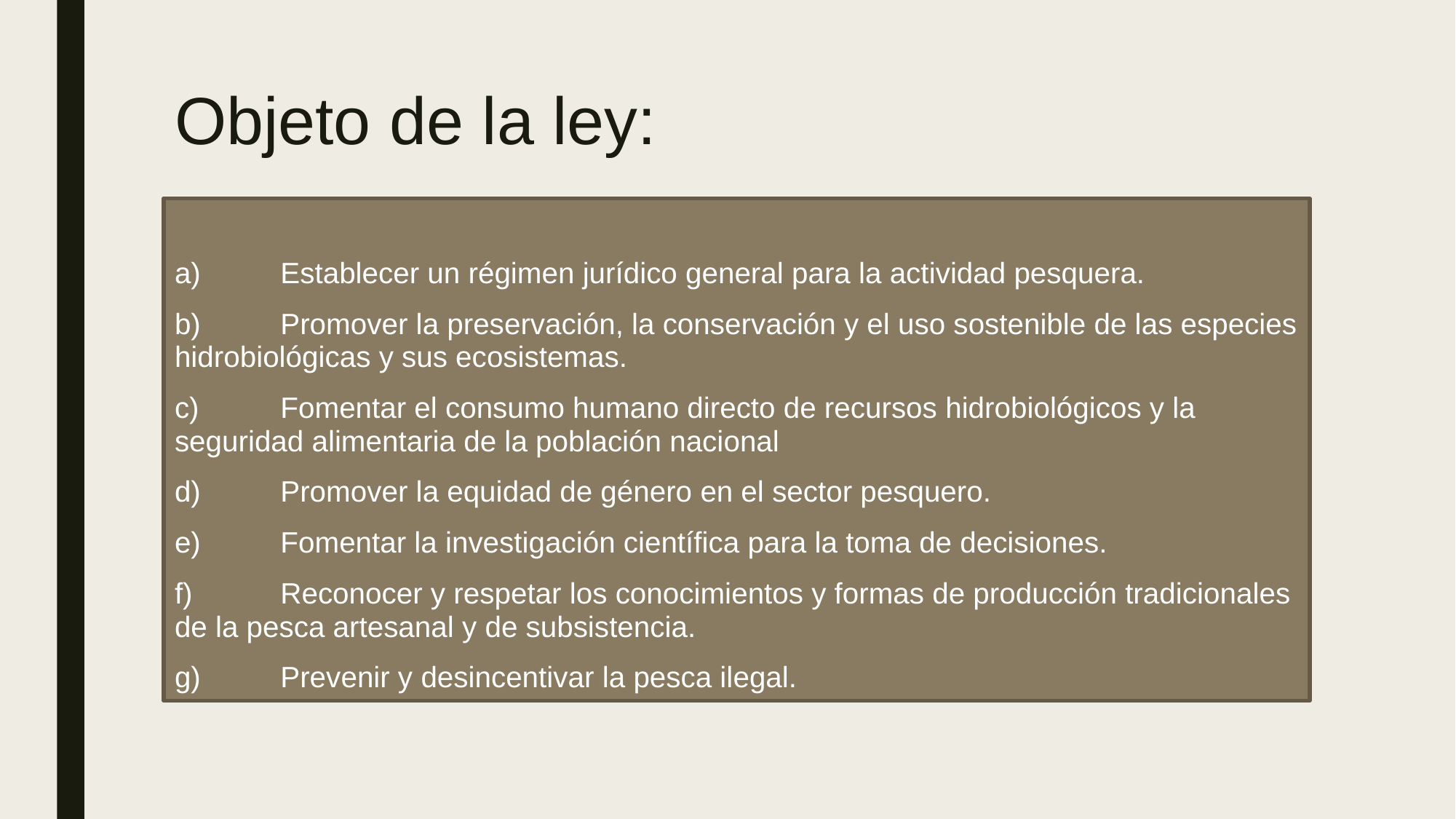

# Objeto de la ley:

a)	Establecer un régimen jurídico general para la actividad pesquera.
b)	Promover la preservación, la conservación y el uso sostenible de las especies hidrobiológicas y sus ecosistemas.
c)	Fomentar el consumo humano directo de recursos hidrobiológicos y la seguridad alimentaria de la población nacional
d)	Promover la equidad de género en el sector pesquero.
e)	Fomentar la investigación científica para la toma de decisiones.
f)	Reconocer y respetar los conocimientos y formas de producción tradicionales de la pesca artesanal y de subsistencia.
g)	Prevenir y desincentivar la pesca ilegal.